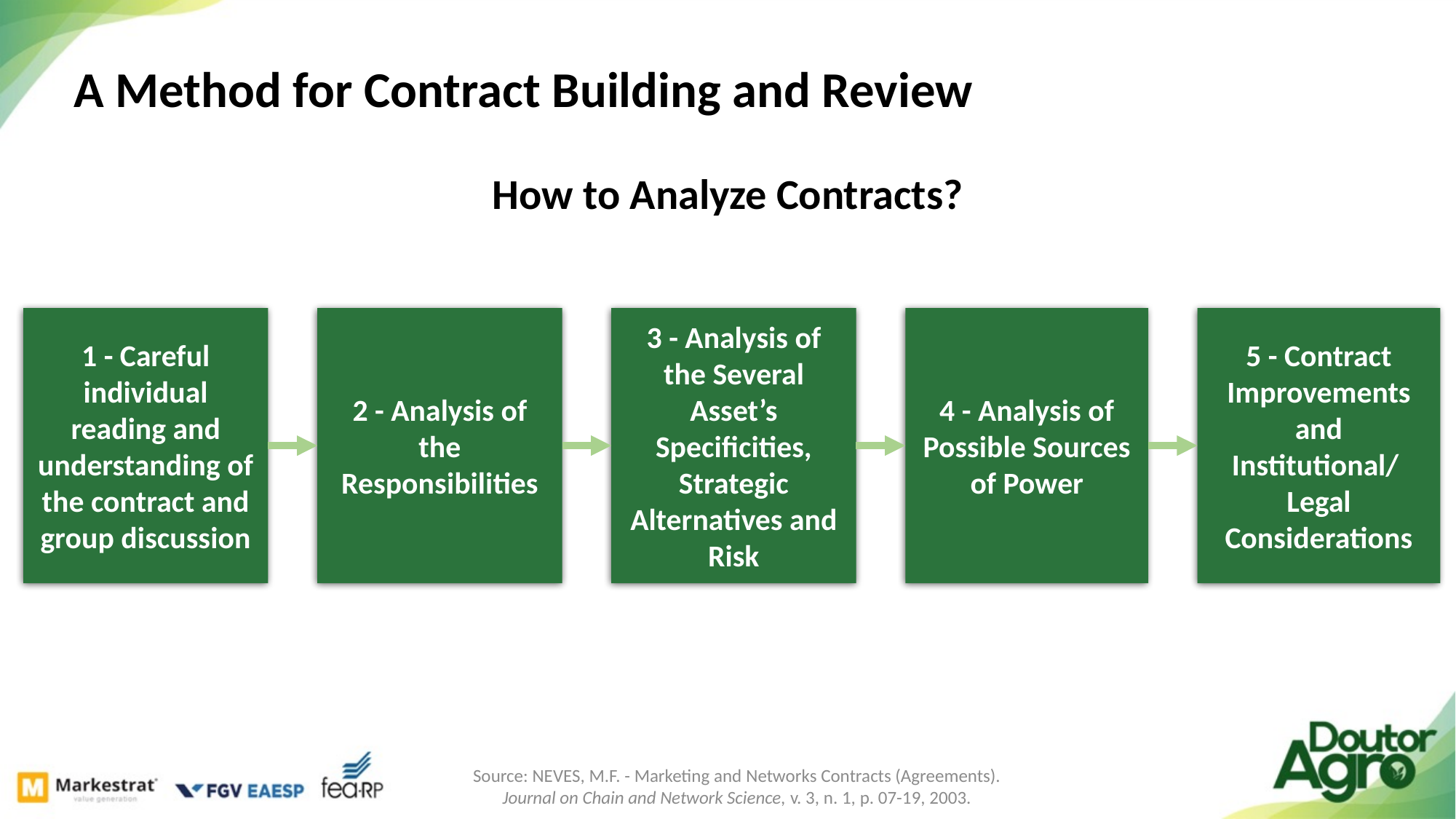

A Method for Contract Building and Review
How to Analyze Contracts?
1 - Careful individual reading and understanding of the contract and group discussion
2 - Analysis of the Responsibilities
3 - Analysis of the Several Asset’s Specificities, Strategic Alternatives and Risk
4 - Analysis of Possible Sources of Power
5 - Contract Improvements and Institutional/  Legal Considerations
Source: NEVES, M.F. - Marketing and Networks Contracts (Agreements). Journal on Chain and Network Science, v. 3, n. 1, p. 07-19, 2003.